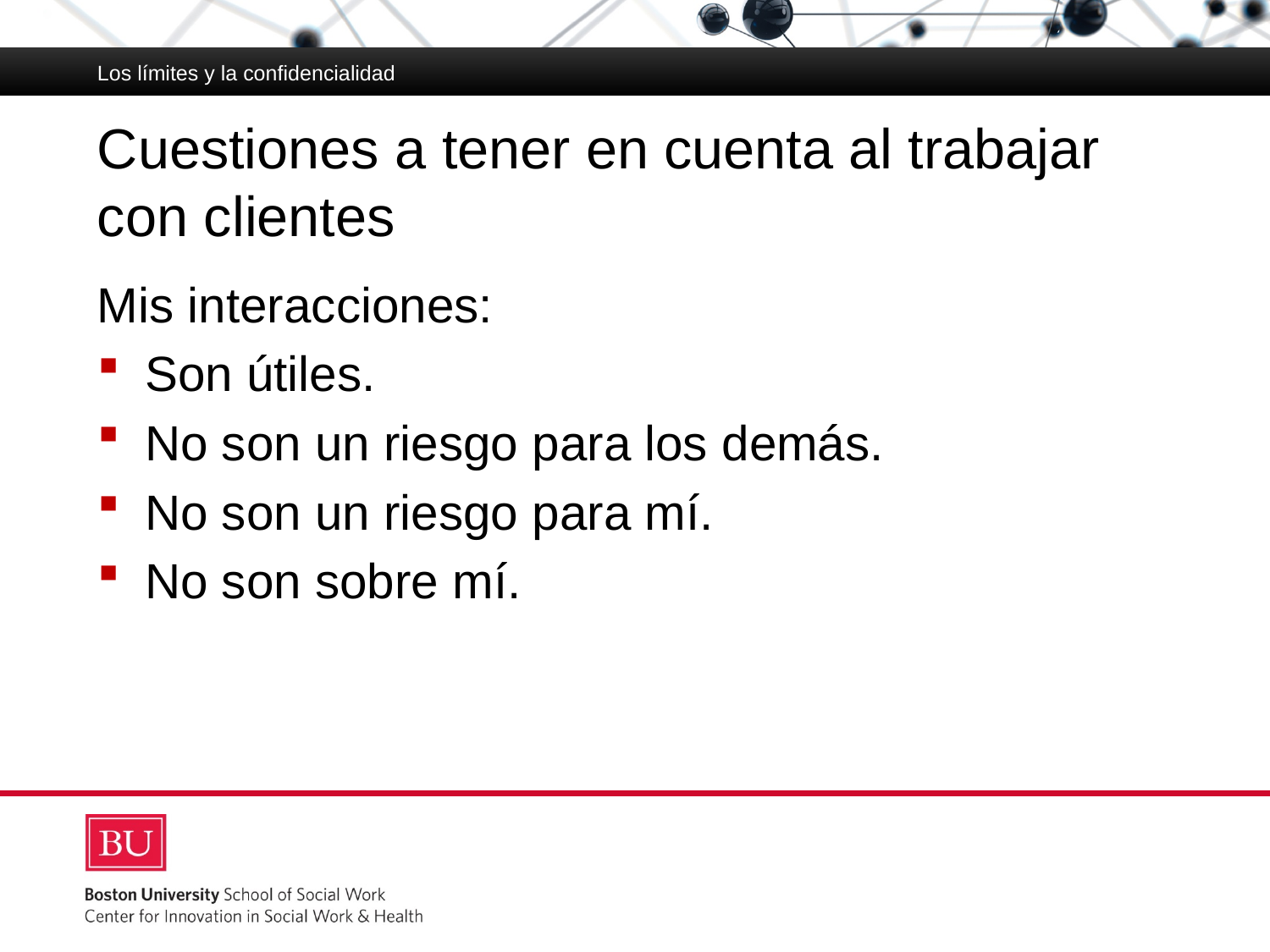

Los límites y la confidencialidad
# Cuestiones a tener en cuenta al trabajar con clientes
Mis interacciones:
Son útiles.
No son un riesgo para los demás.
No son un riesgo para mí.
No son sobre mí.